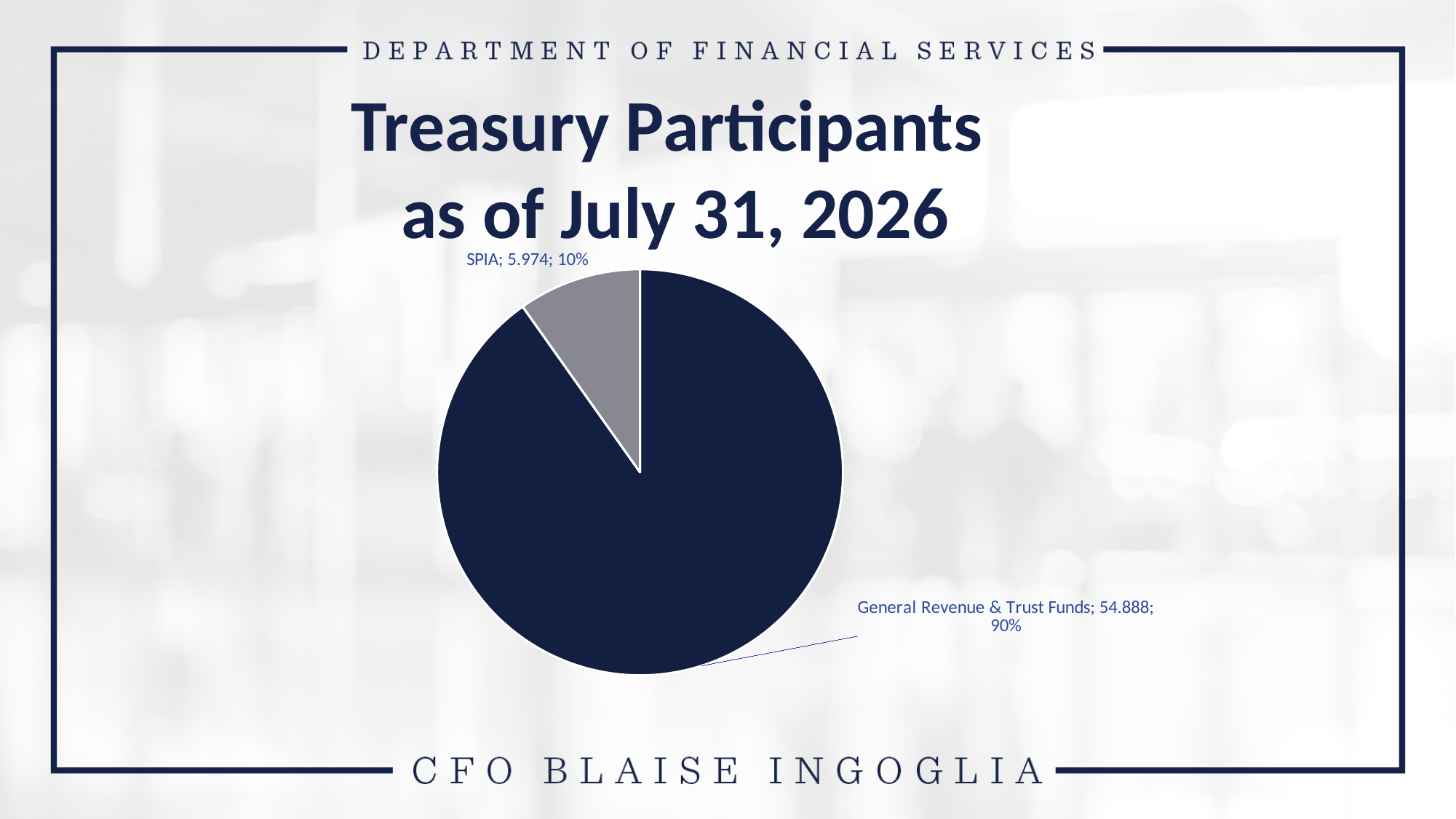

Treasury Participants
as of July 31, 2026

### Chart

| Category | Mkt Value | % |
|---|---|---|
| General Revenue & Trust Funds | 54.888 | 0.9018435148368441 |
| SPIA | 5.974 | 0.098156485163156 |